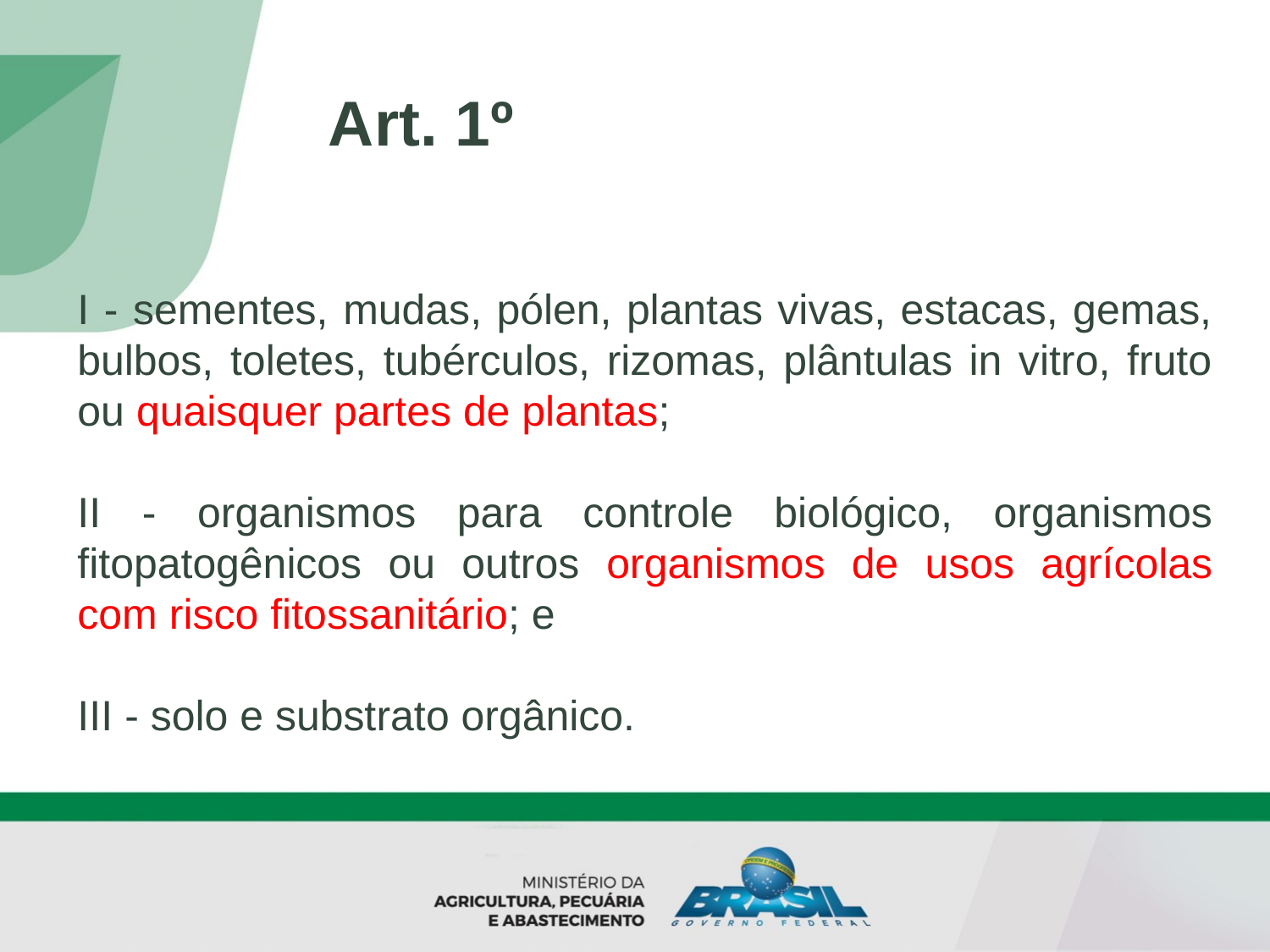

Art. 1º
I - sementes, mudas, pólen, plantas vivas, estacas, gemas, bulbos, toletes, tubérculos, rizomas, plântulas in vitro, fruto ou quaisquer partes de plantas;

II - organismos para controle biológico, organismos fitopatogênicos ou outros organismos de usos agrícolas com risco fitossanitário; e

III - solo e substrato orgânico.